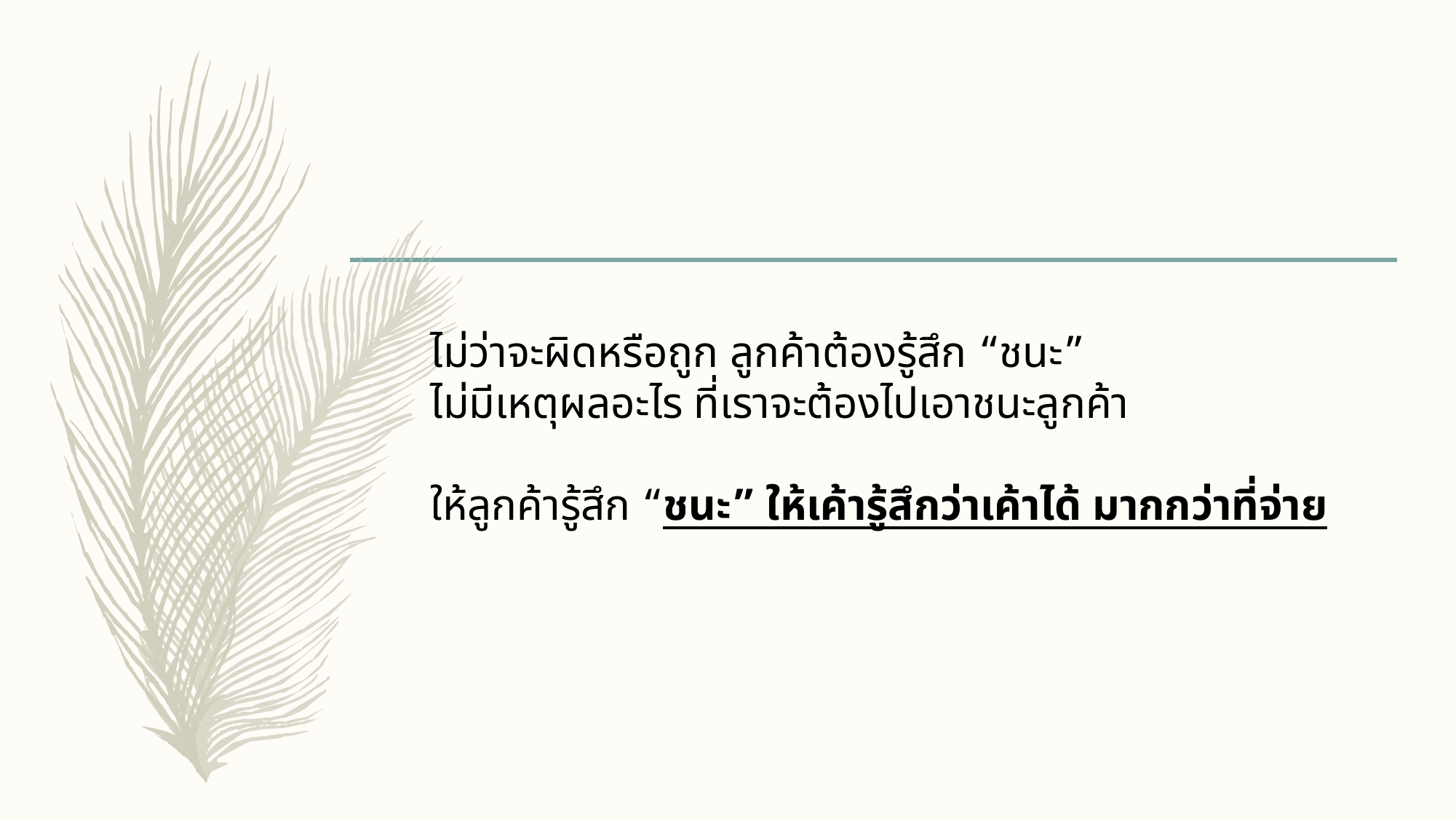

ไม่ว่าจะผิดหรือถูก ลูกค้าต้องรู้สึก “ชนะ”
ไม่มีเหตุผลอะไร ที่เราจะต้องไปเอาชนะลูกค้า

ให้ลูกค้ารู้สึก “ชนะ” ให้เค้ารู้สึกว่าเค้าได้ มากกว่าที่จ่าย